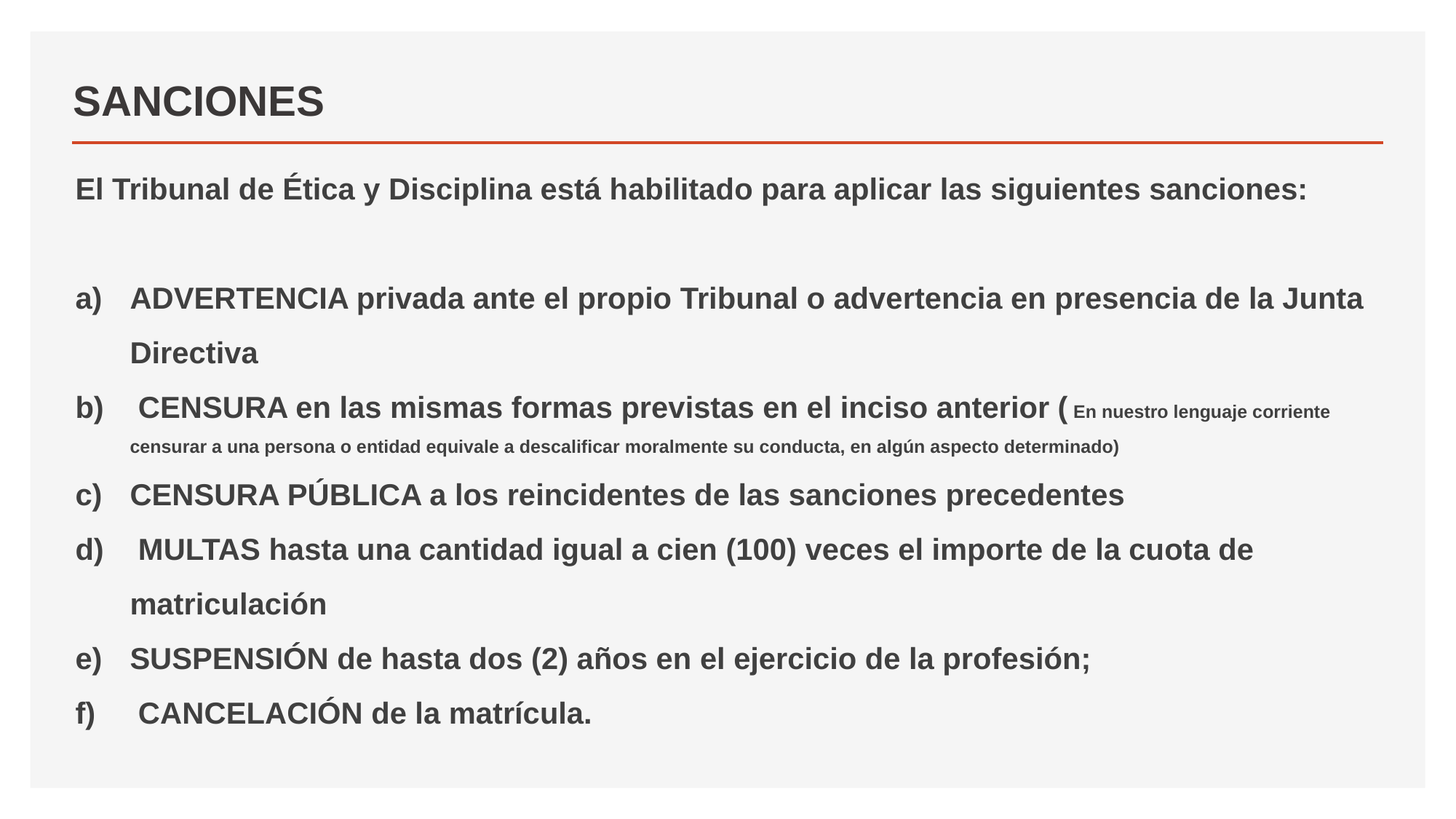

# SANCIONES
El Tribunal de Ética y Disciplina está habilitado para aplicar las siguientes sanciones:

ADVERTENCIA privada ante el propio Tribunal o advertencia en presencia de la Junta Directiva
 CENSURA en las mismas formas previstas en el inciso anterior ( En nuestro lenguaje corriente censurar a una persona o entidad equivale a descalificar moralmente su conducta, en algún aspecto determinado)
CENSURA PÚBLICA a los reincidentes de las sanciones precedentes
 MULTAS hasta una cantidad igual a cien (100) veces el importe de la cuota de matriculación
SUSPENSIÓN de hasta dos (2) años en el ejercicio de la profesión;
 CANCELACIÓN de la matrícula.